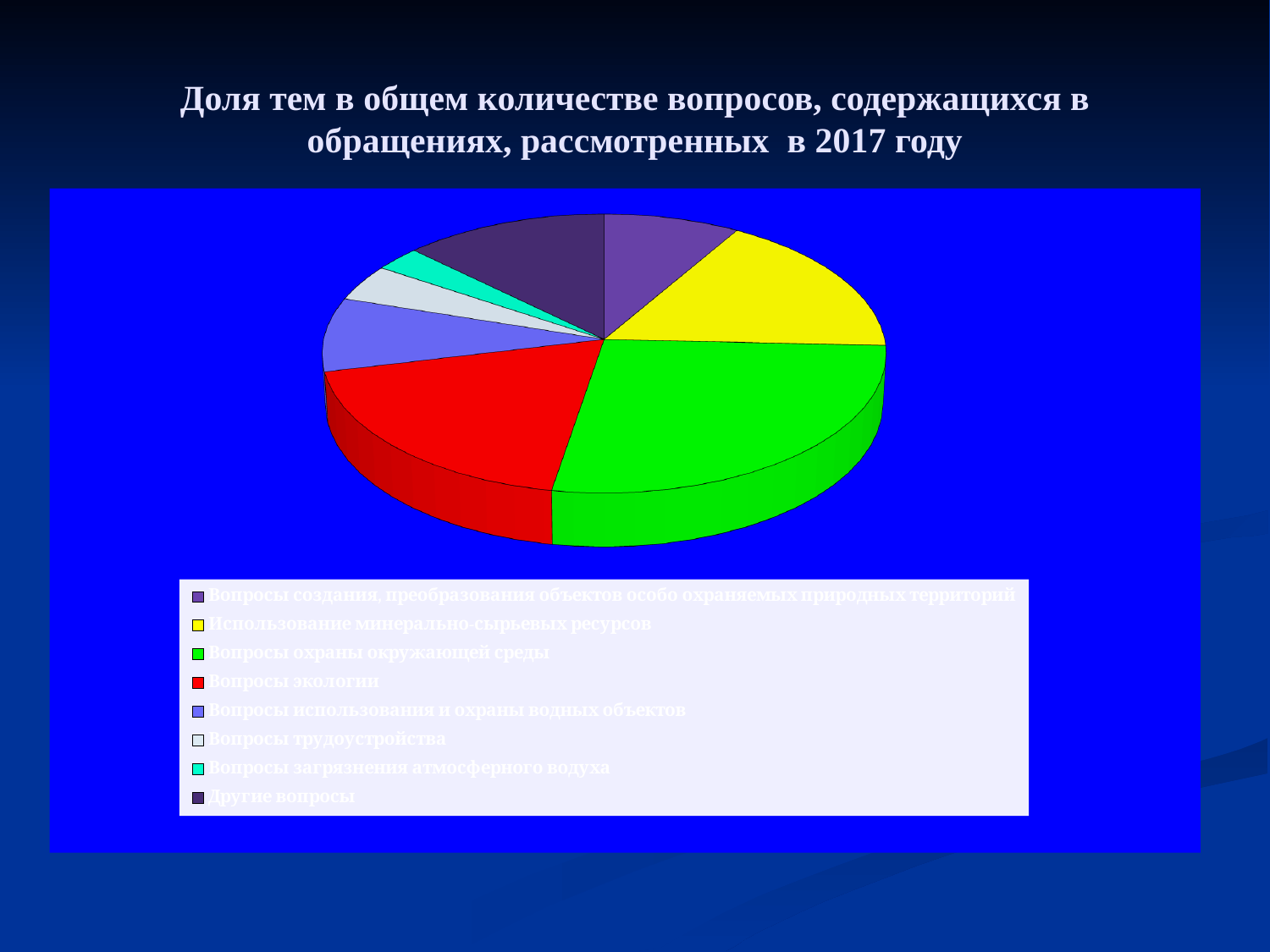

# Доля тем в общем количестве вопросов, содержащихся в обращениях, рассмотренных  в 2017 году

[unsupported chart]